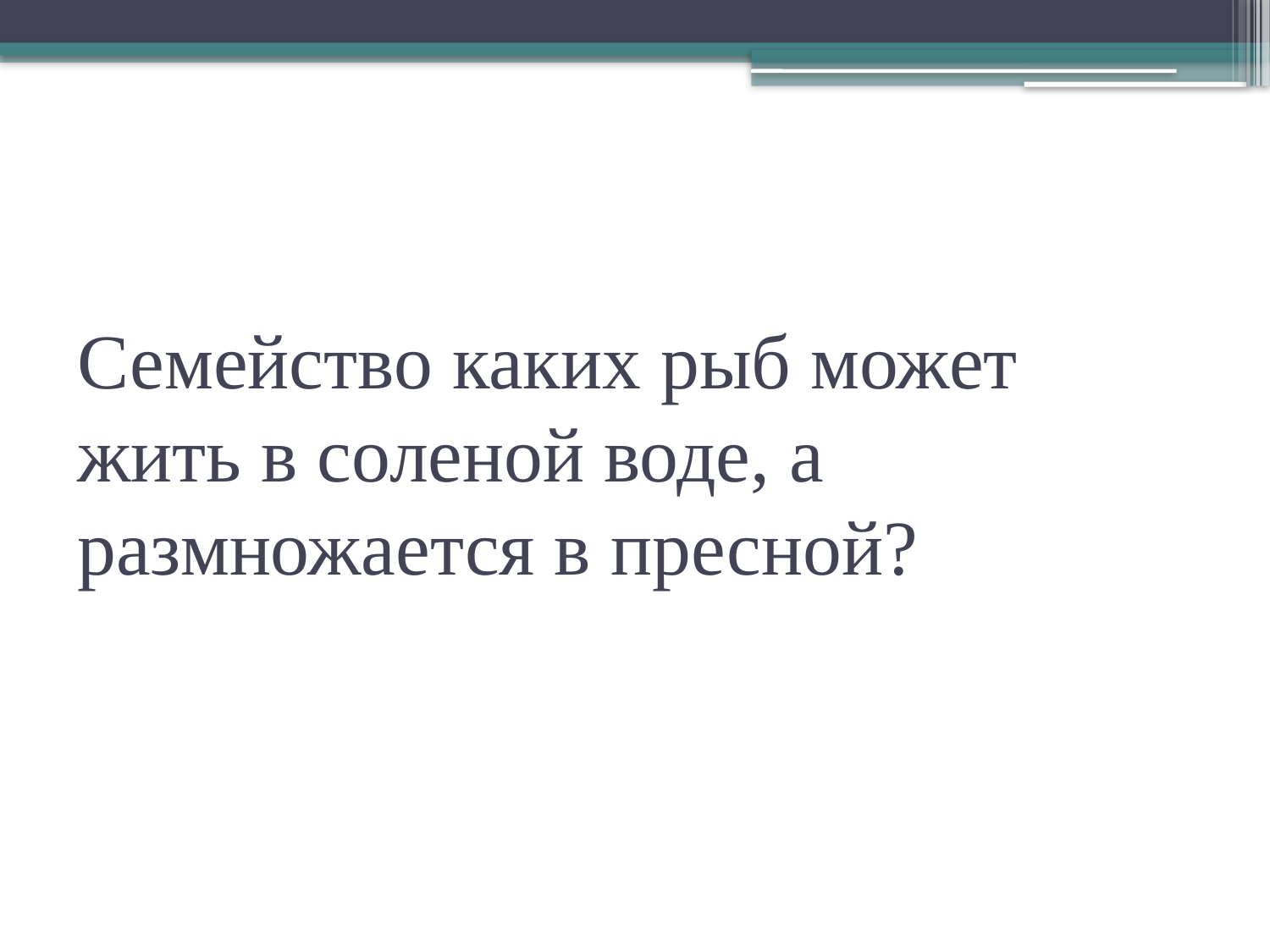

# Семейство каких рыб может  жить в соленой воде, а размножается в пресной?